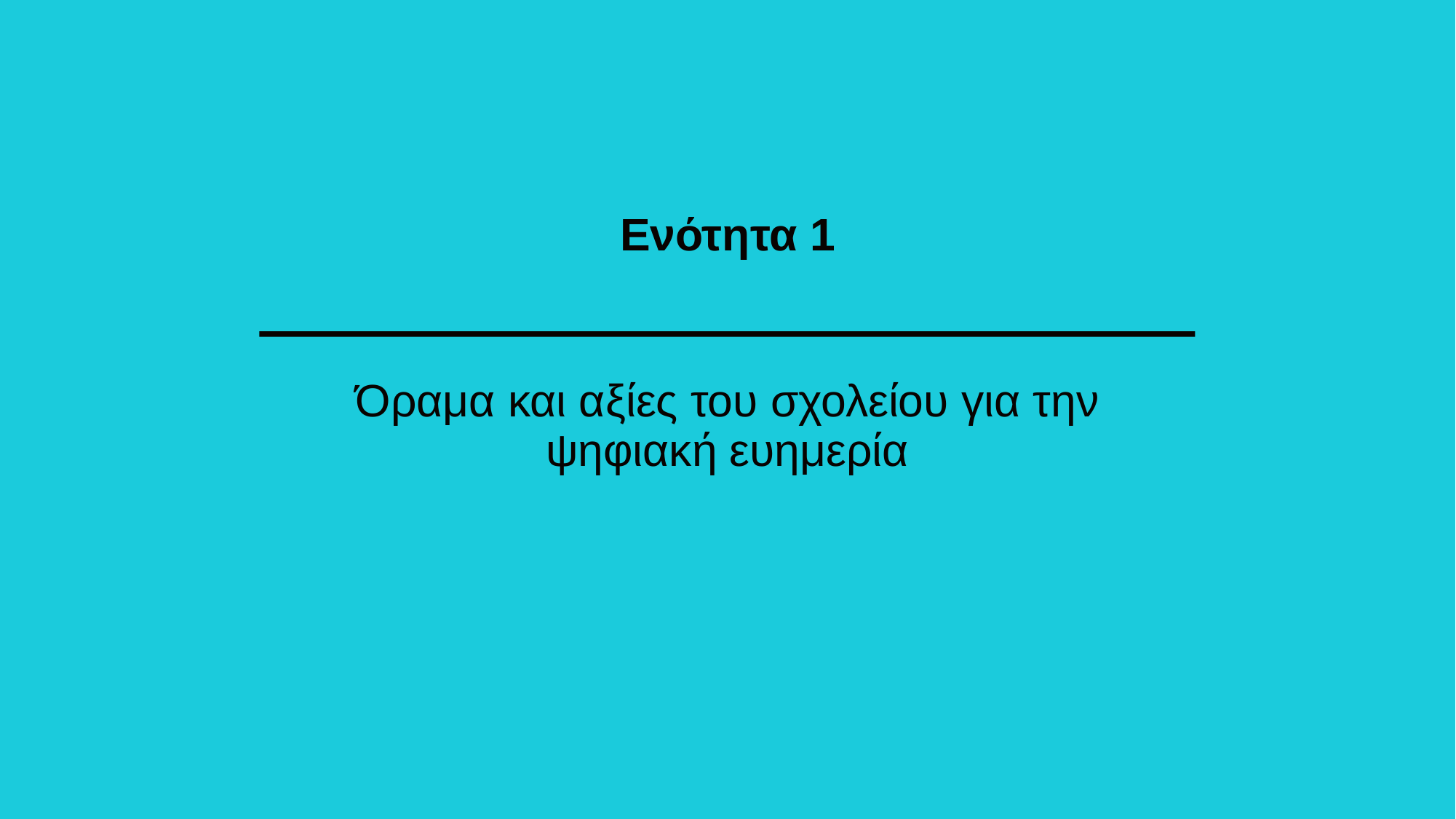

Ενότητα 1
# Όραμα και αξίες του σχολείου για την ψηφιακή ευημερία